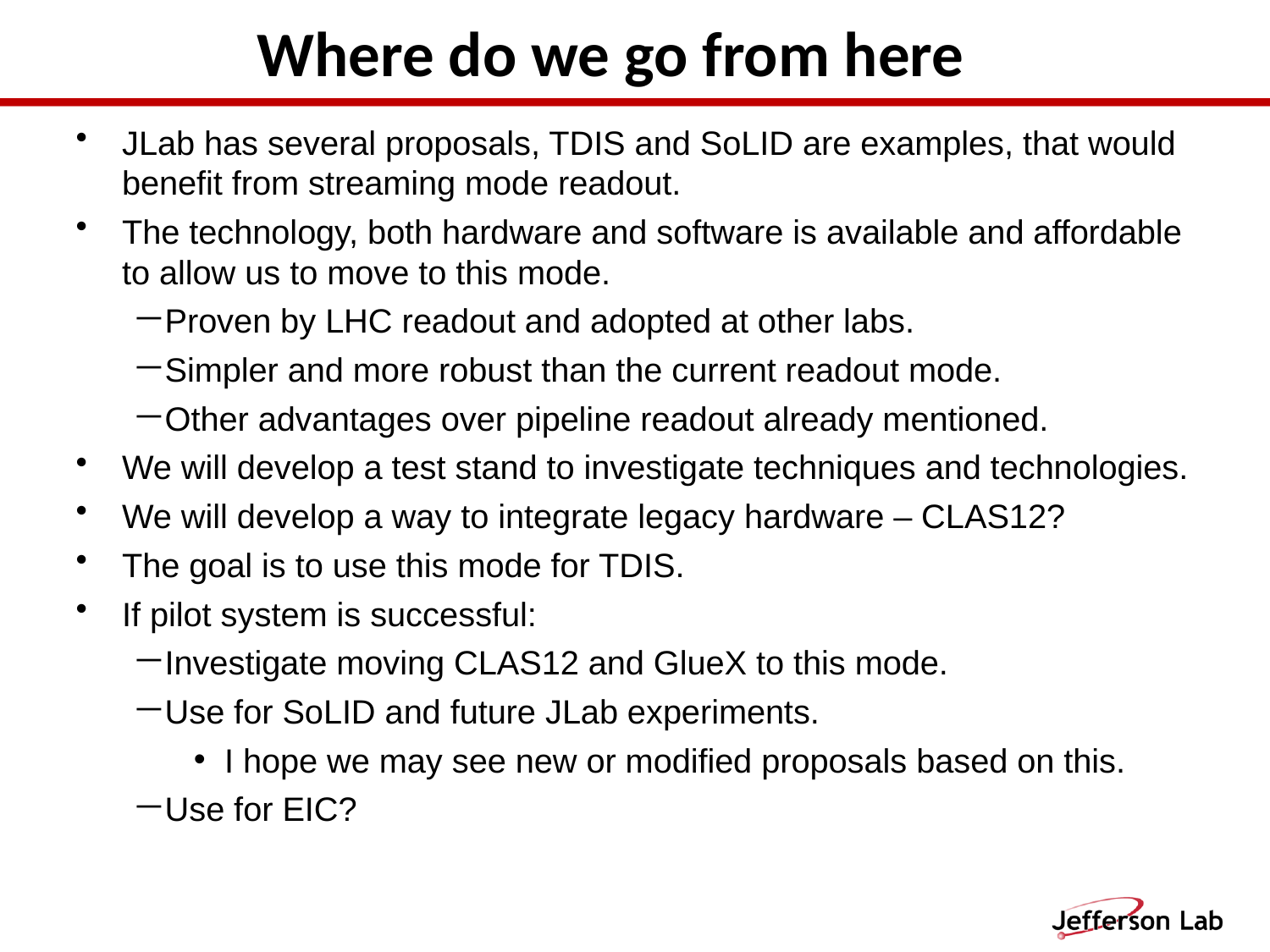

# Where do we go from here
JLab has several proposals, TDIS and SoLID are examples, that would benefit from streaming mode readout.
The technology, both hardware and software is available and affordable to allow us to move to this mode.
Proven by LHC readout and adopted at other labs.
Simpler and more robust than the current readout mode.
Other advantages over pipeline readout already mentioned.
We will develop a test stand to investigate techniques and technologies.
We will develop a way to integrate legacy hardware – CLAS12?
The goal is to use this mode for TDIS.
If pilot system is successful:
Investigate moving CLAS12 and GlueX to this mode.
Use for SoLID and future JLab experiments.
I hope we may see new or modified proposals based on this.
Use for EIC?